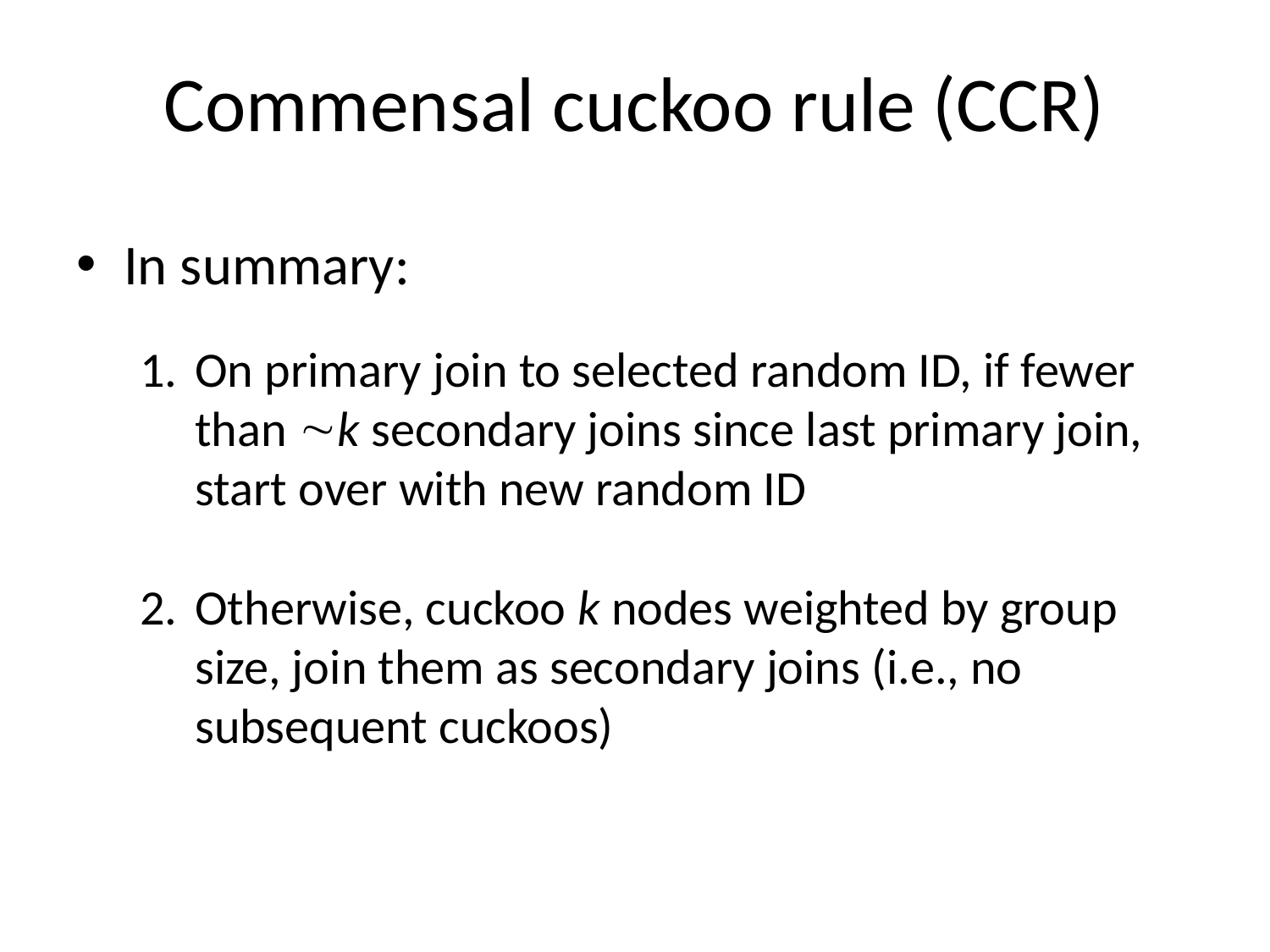

# Commensal cuckoo rule (CCR)
In summary:

On primary join to selected random ID, if fewer than ∼k secondary joins since last primary join, start over with new random ID

Otherwise, cuckoo k nodes weighted by group size, join them as secondary joins (i.e., no subsequent cuckoos)